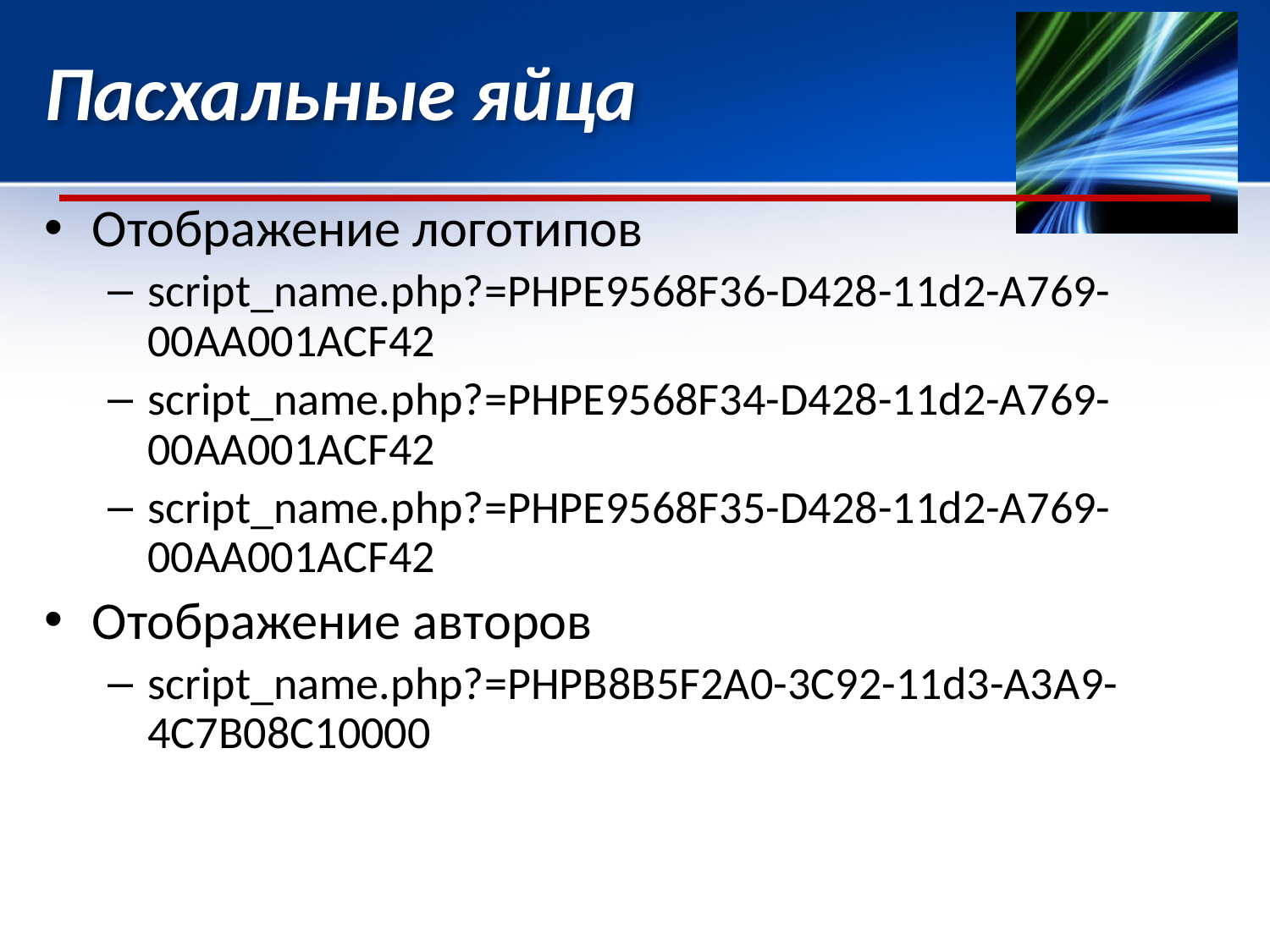

Пасхальные яйца
Отображение логотипов
script_name.php?=PHPE9568F36-D428-11d2-A769-00AA001ACF42
script_name.php?=PHPE9568F34-D428-11d2-A769-00AA001ACF42
script_name.php?=PHPE9568F35-D428-11d2-A769-00AA001ACF42
Отображение авторов
script_name.php?=PHPB8B5F2A0-3C92-11d3-A3A9-4C7B08C10000